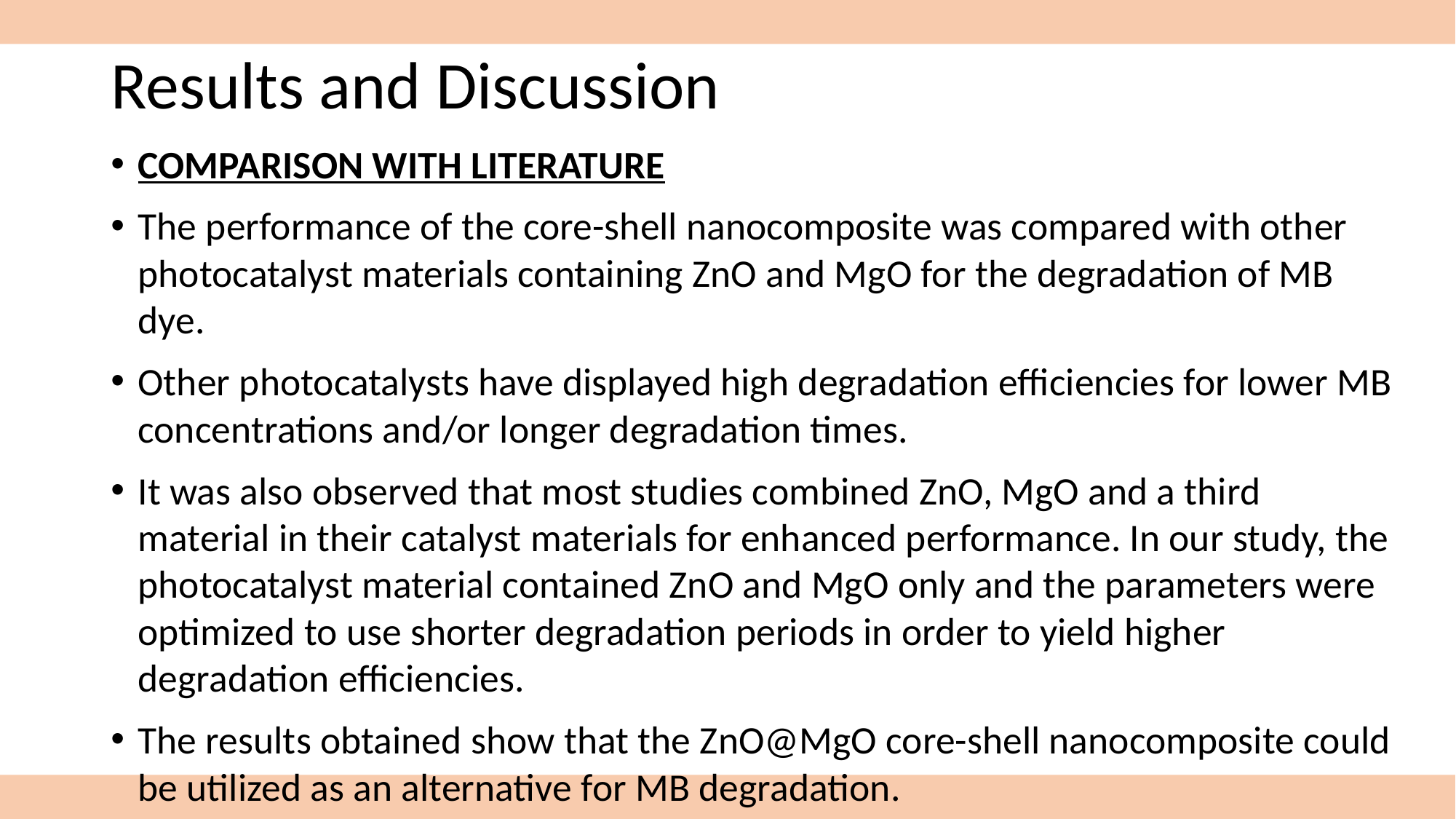

# Results and Discussion
COMPARISON WITH LITERATURE
The performance of the core-shell nanocomposite was compared with other photocatalyst materials containing ZnO and MgO for the degradation of MB dye.
Other photocatalysts have displayed high degradation efficiencies for lower MB concentrations and/or longer degradation times.
It was also observed that most studies combined ZnO, MgO and a third material in their catalyst materials for enhanced performance. In our study, the photocatalyst material contained ZnO and MgO only and the parameters were optimized to use shorter degradation periods in order to yield higher degradation efficiencies.
The results obtained show that the ZnO@MgO core-shell nanocomposite could be utilized as an alternative for MB degradation.
19